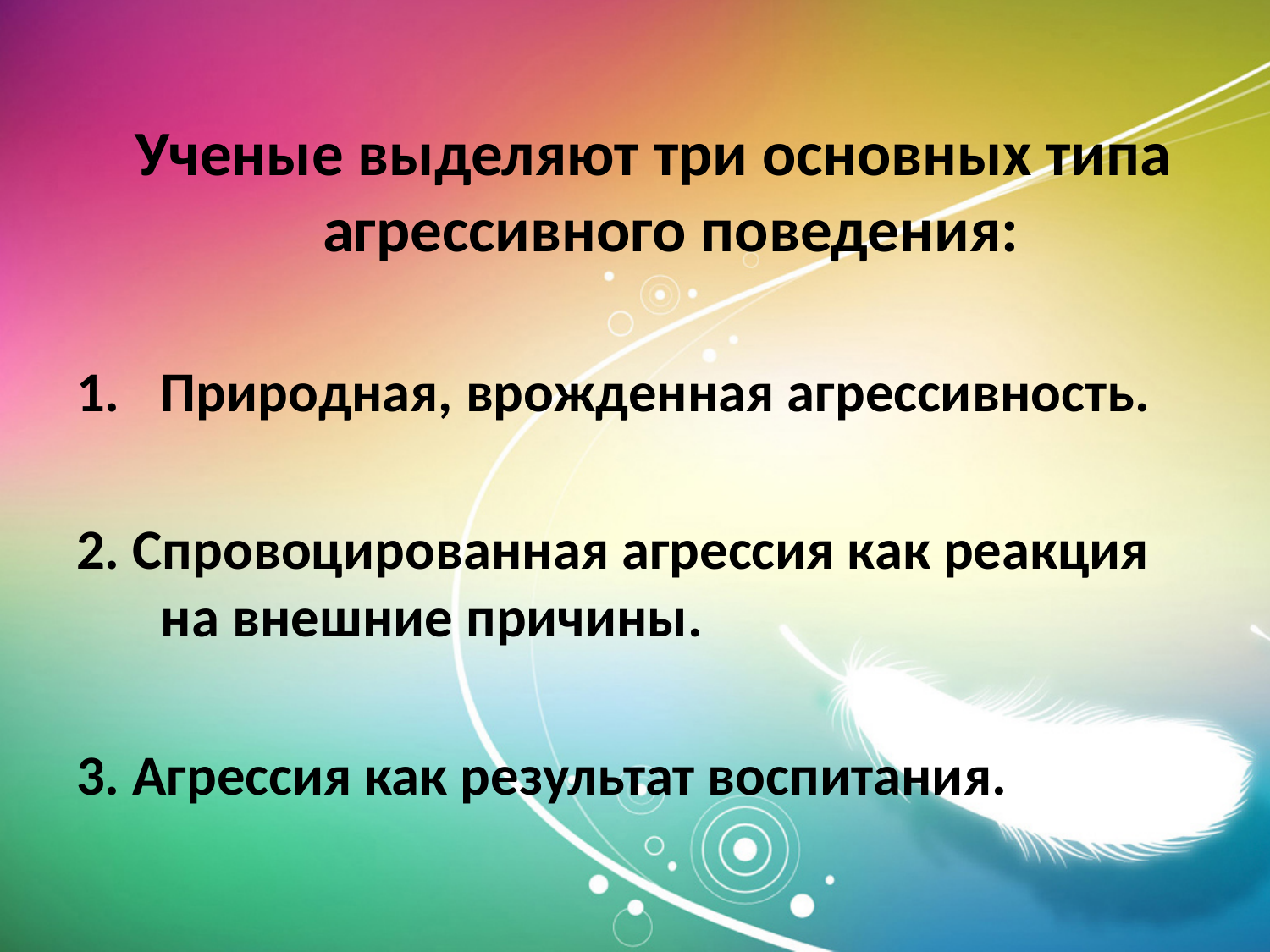

Ученые выделяют три основных типа агрессивного поведения:

Природная, врожденная агрессивность.

2. Спровоцированная агрессия как реакция на внешние причины.

3. Агрессия как результат воспитания.